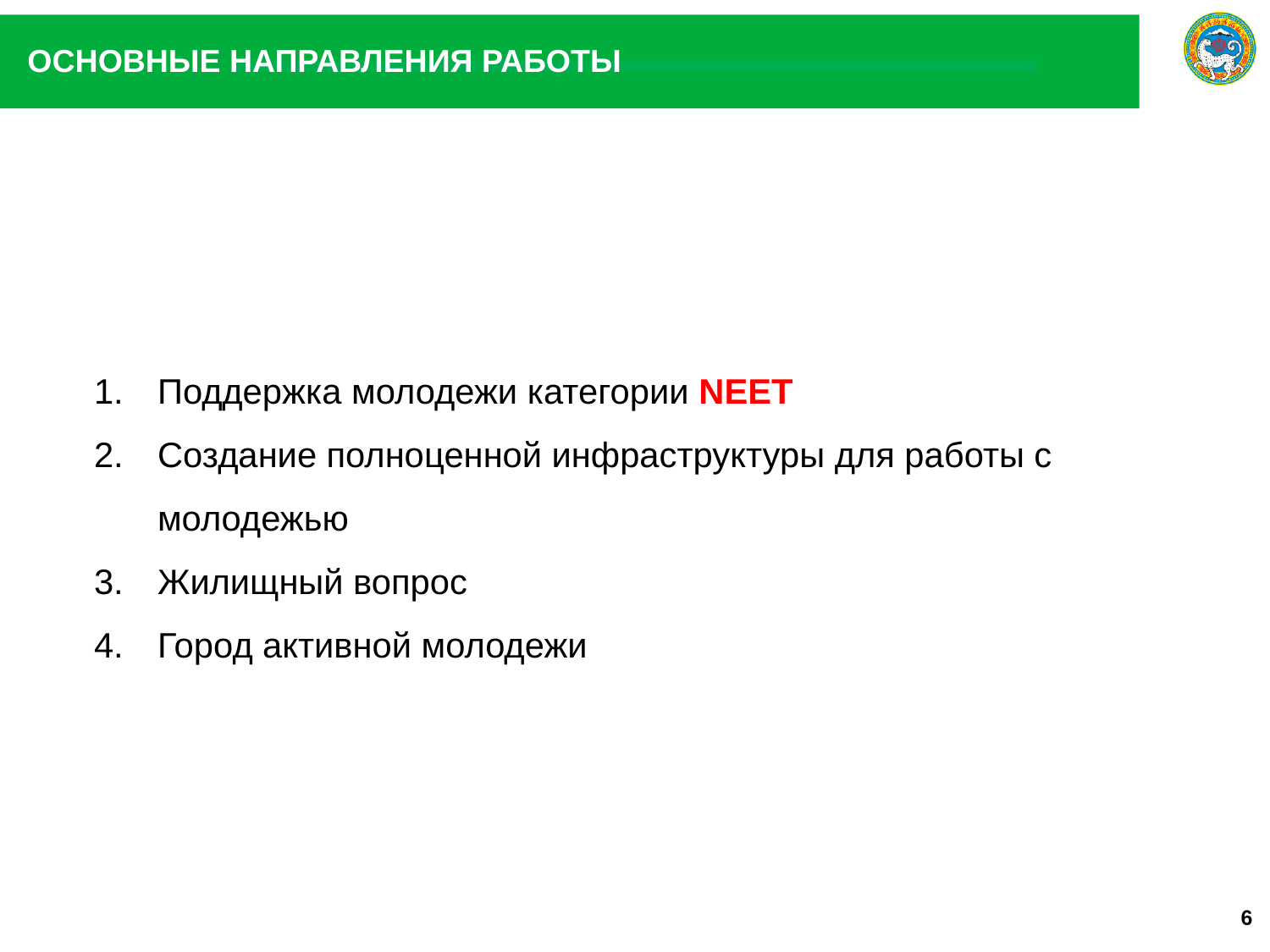

# ОСНОВНЫЕ НАПРАВЛЕНИЯ РАБОТЫ

Поддержка молодежи категории NEET
Создание полноценной инфраструктуры для работы с молодежью
Жилищный вопрос
Город активной молодежи
6